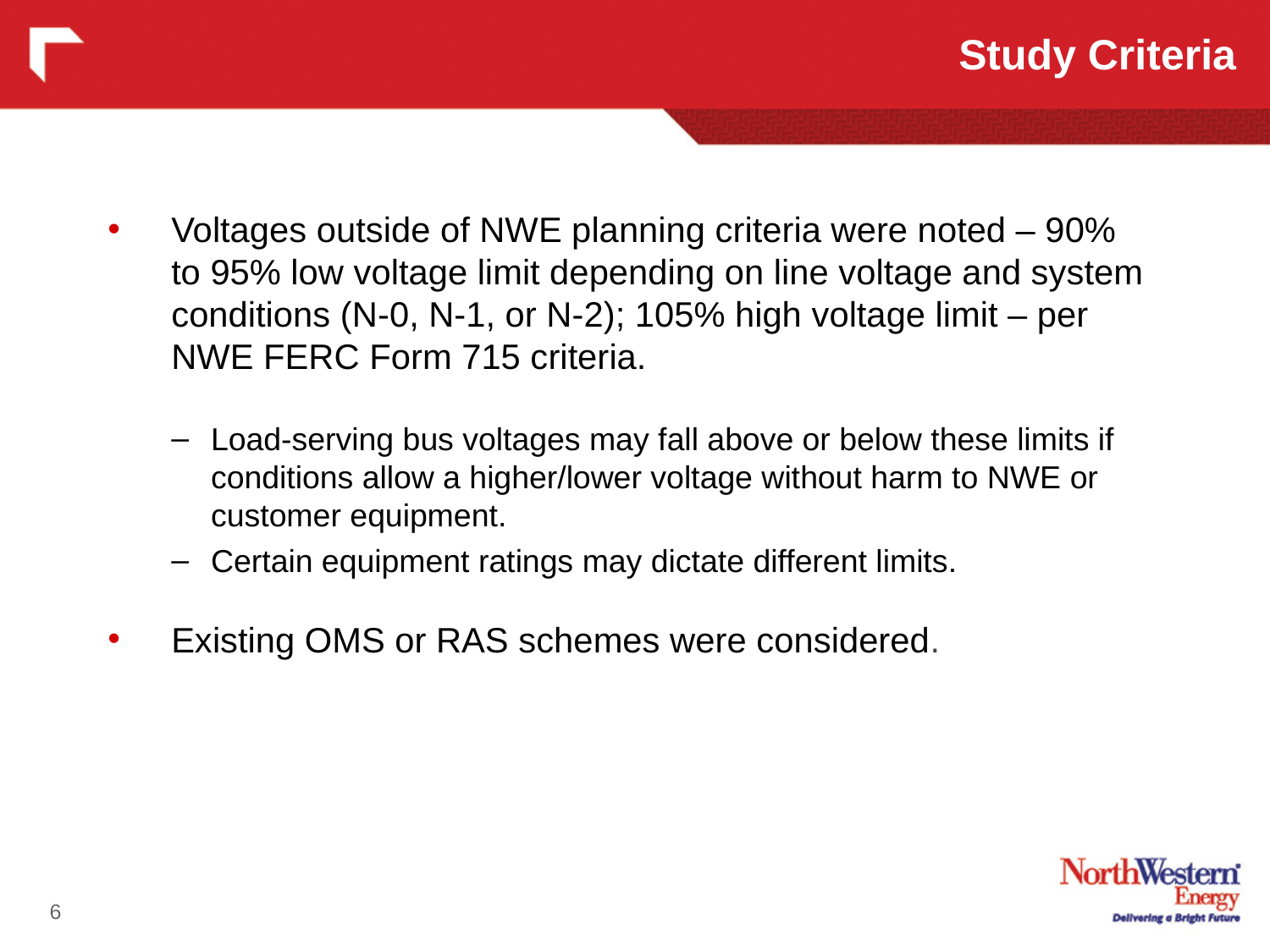

Study Criteria
Voltages outside of NWE planning criteria were noted – 90% to 95% low voltage limit depending on line voltage and system conditions (N-0, N-1, or N-2); 105% high voltage limit – per NWE FERC Form 715 criteria.

Load-serving bus voltages may fall above or below these limits if conditions allow a higher/lower voltage without harm to NWE or customer equipment.
Certain equipment ratings may dictate different limits.

Existing OMS or RAS schemes were considered.

6